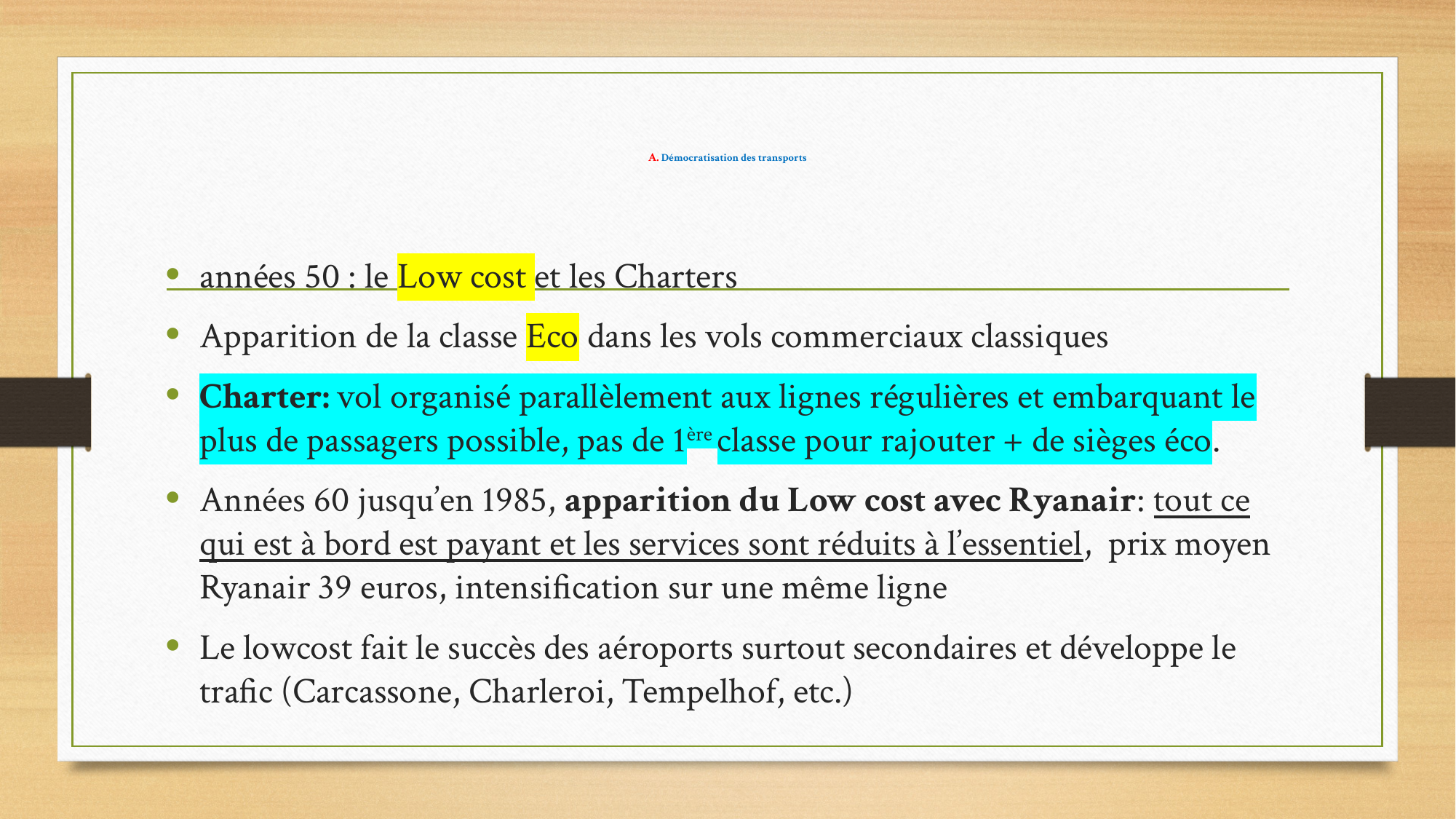

# A. Démocratisation des transports
années 50 : le Low cost et les Charters
Apparition de la classe Eco dans les vols commerciaux classiques
Charter: vol organisé parallèlement aux lignes régulières et embarquant le plus de passagers possible, pas de 1ère classe pour rajouter + de sièges éco.
Années 60 jusqu’en 1985, apparition du Low cost avec Ryanair: tout ce qui est à bord est payant et les services sont réduits à l’essentiel,  prix moyen Ryanair 39 euros, intensification sur une même ligne
Le lowcost fait le succès des aéroports surtout secondaires et développe le trafic (Carcassone, Charleroi, Tempelhof, etc.)